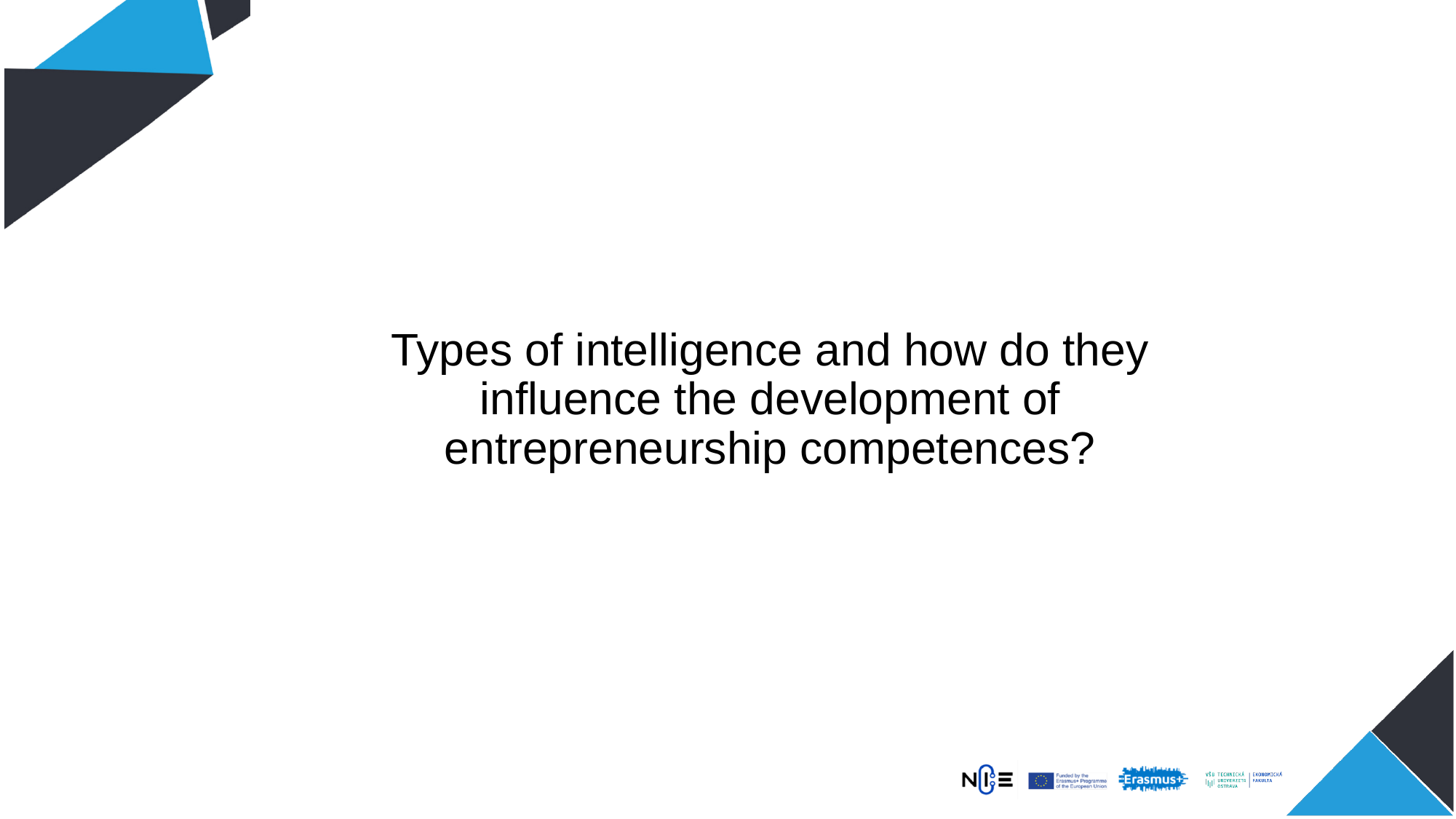

Types of intelligence and how do they influence the development of entrepreneurship competences?